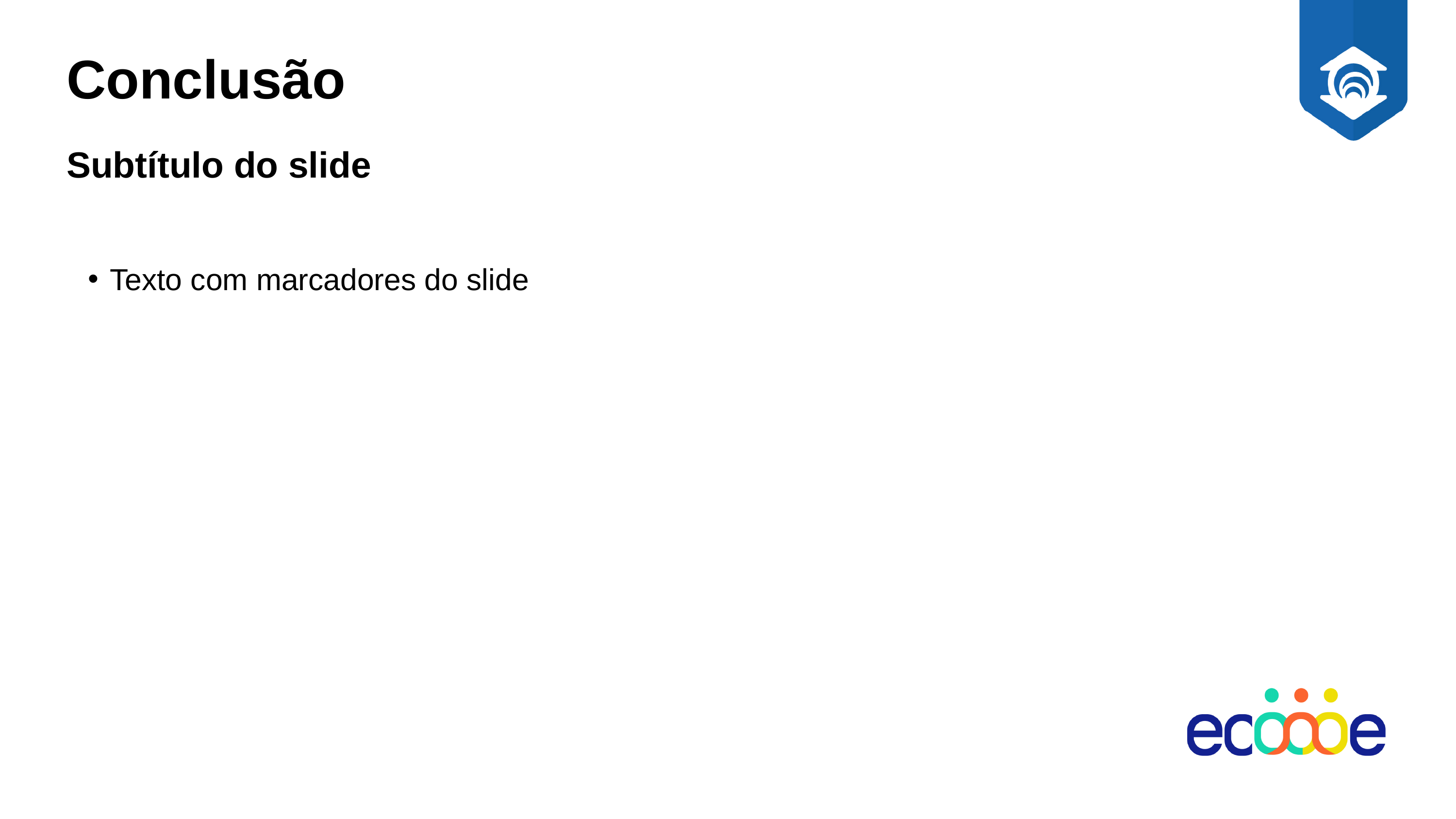

Conclusão

Subtítulo do slide

Texto com marcadores do slide